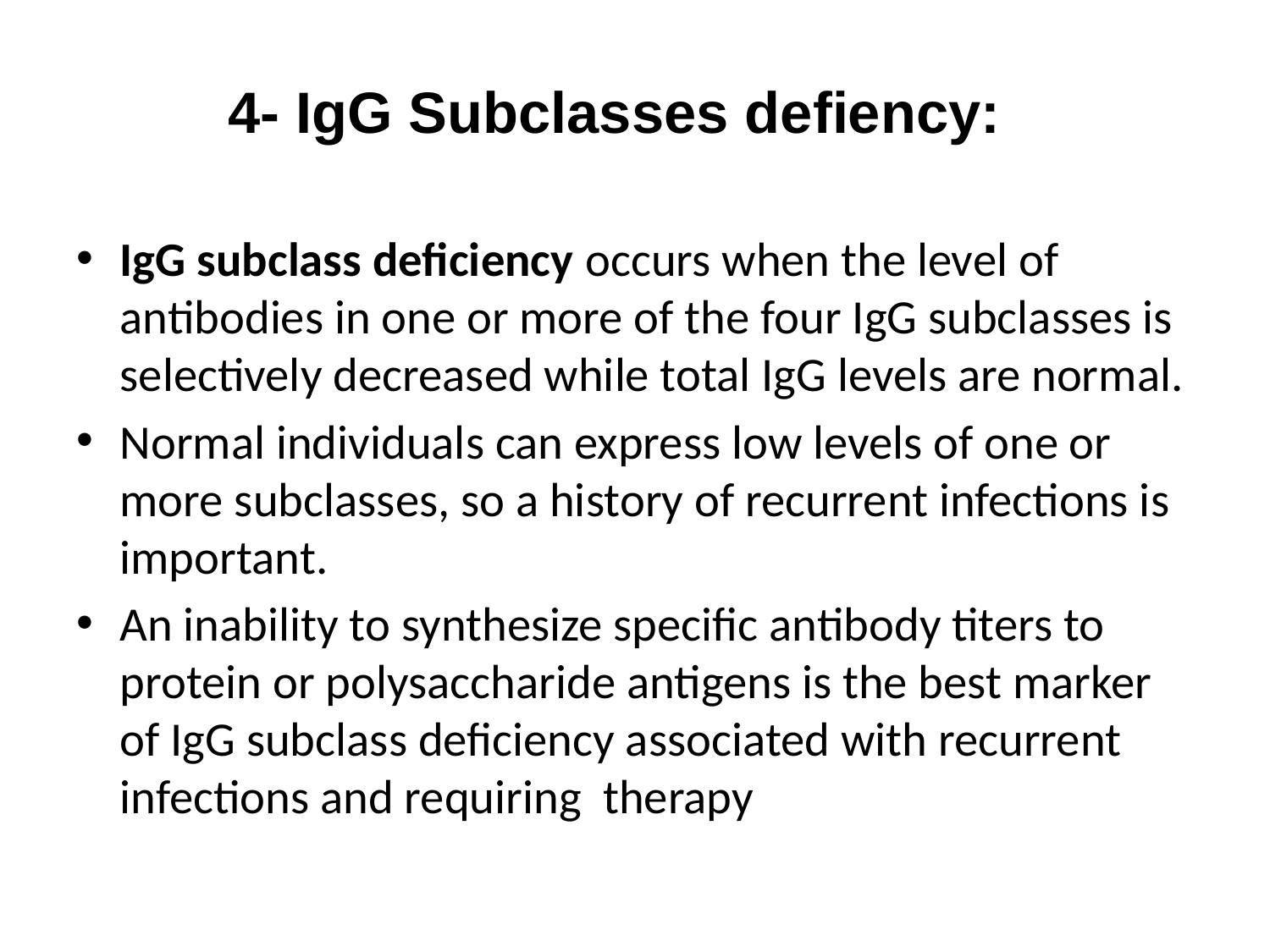

# 4- IgG Subclasses defiency:
IgG subclass deficiency occurs when the level of antibodies in one or more of the four IgG subclasses is selectively decreased while total IgG levels are normal.
Normal individuals can express low levels of one or more subclasses, so a history of recurrent infections is important.
An inability to synthesize specific antibody titers to protein or polysaccharide antigens is the best marker of IgG subclass deficiency associated with recurrent infections and requiring  therapy